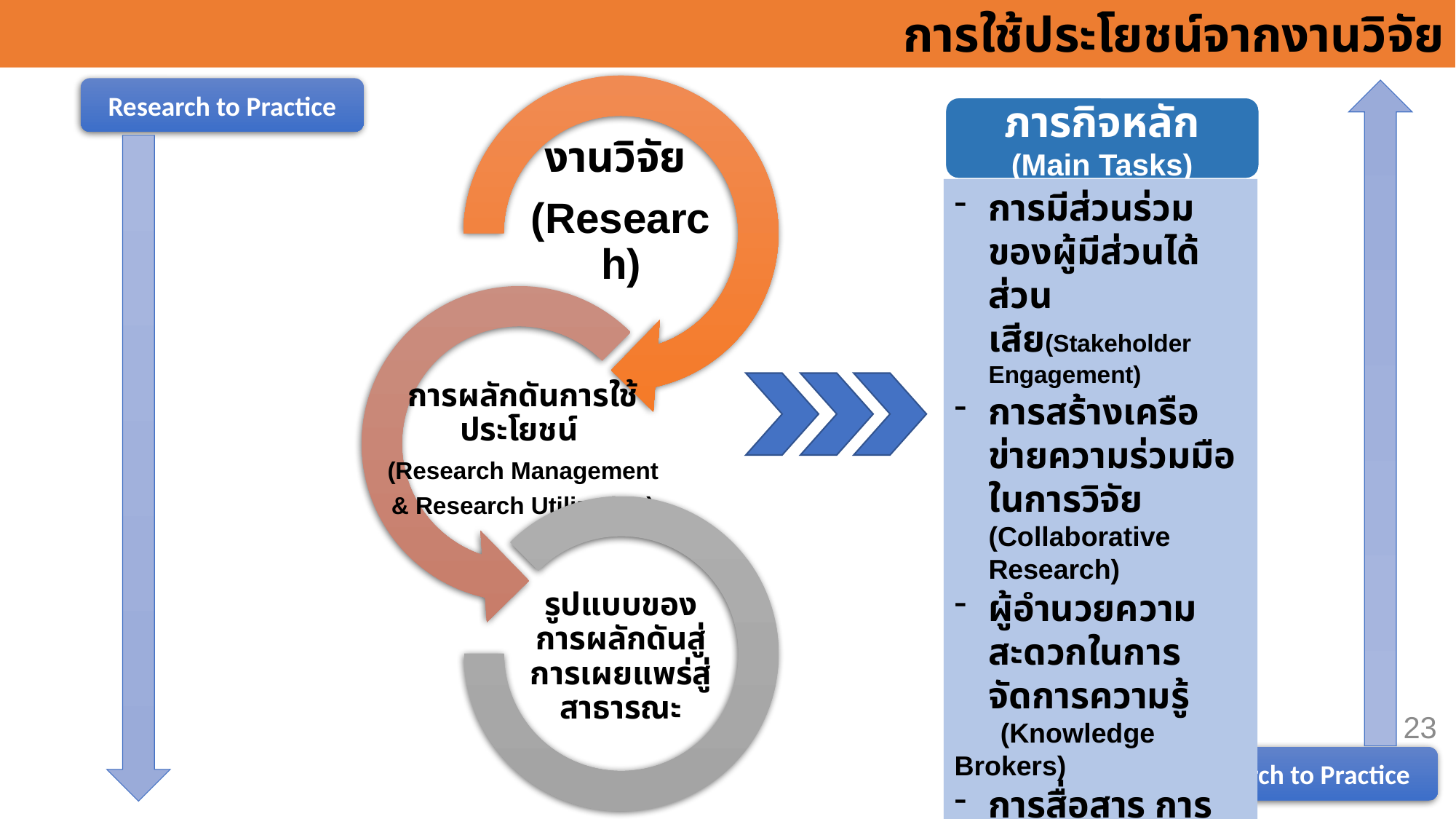

การใช้ประโยชน์จากงานวิจัย
งานวิจัย
(Research)
การผลักดันการใช้ประโยชน์
(Research Management
& Research Utilization)

รูปแบบของการผลักดันสู่การเผยแพร่สู่สาธารณะ
Research to Practice

Research to Practice

ภารกิจหลัก
(Main Tasks)
การมีส่วนร่วมของผู้มีส่วนได้ส่วนเสีย(Stakeholder Engagement)
การสร้างเครือข่ายความร่วมมือในการวิจัย      (Collaborative Research)
ผู้อำนวยความสะดวกในการจัดการความรู้
      (Knowledge Brokers)
การสื่อสาร การส่งเสริมและการขับเคลื่อนทางสังคม (Communication, Advocacy and Social Mobilization)

23